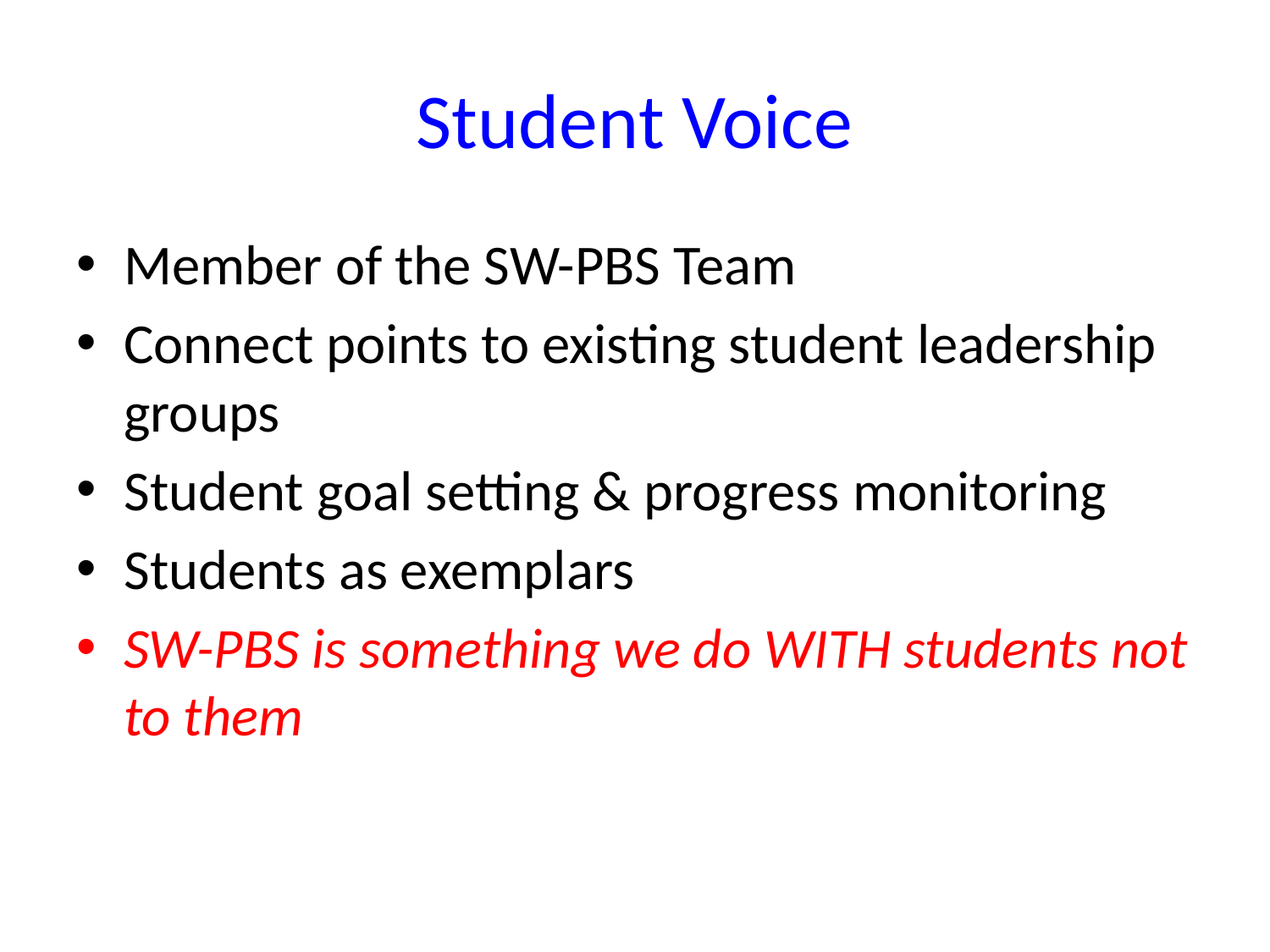

# Student Voice
Member of the SW-PBS Team
Connect points to existing student leadership groups
Student goal setting & progress monitoring
Students as exemplars
SW-PBS is something we do WITH students not to them